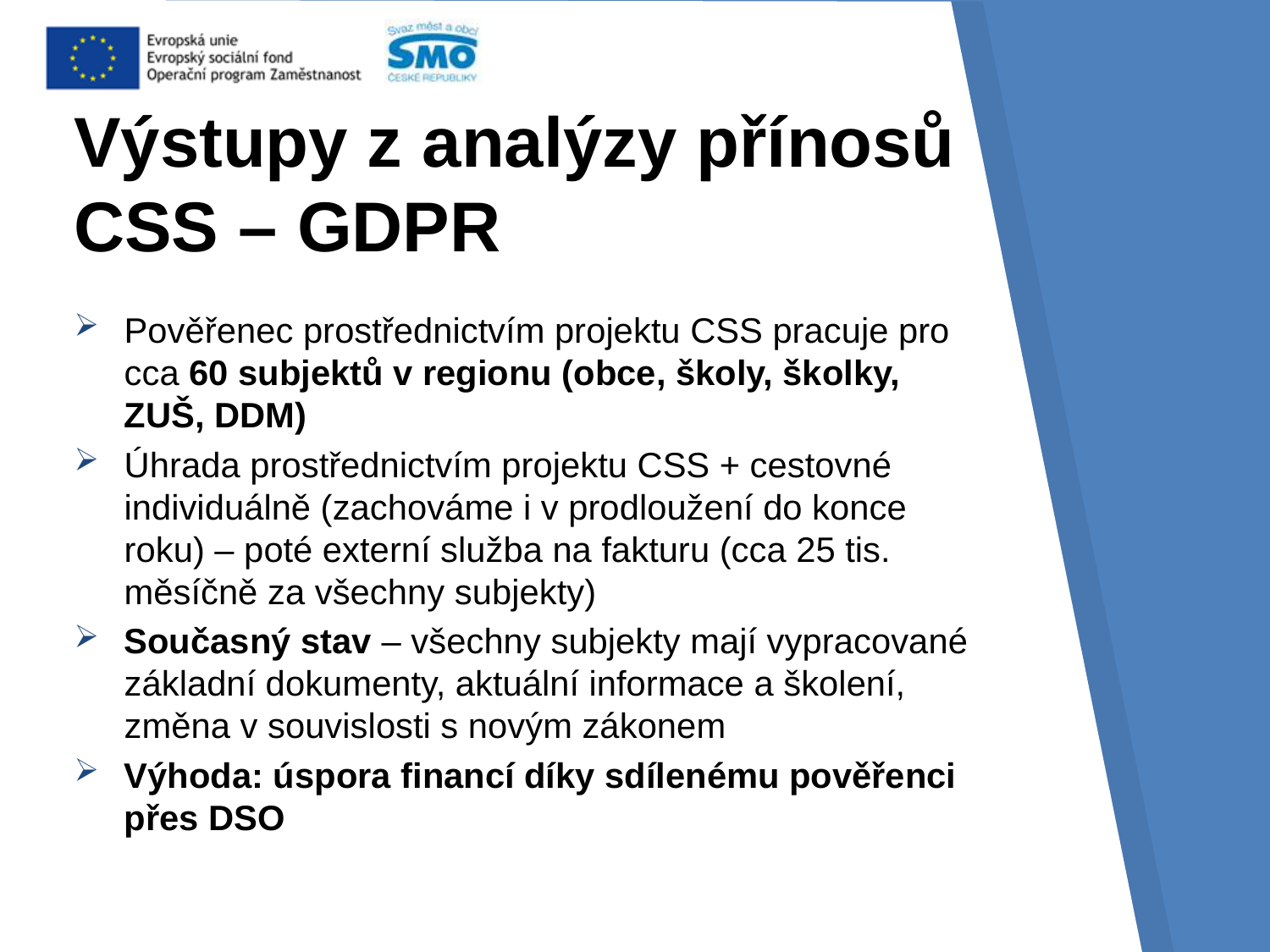

# Výstupy z analýzy přínosů CSS – GDPR
Pověřenec prostřednictvím projektu CSS pracuje pro cca 60 subjektů v regionu (obce, školy, školky, ZUŠ, DDM)
Úhrada prostřednictvím projektu CSS + cestovné individuálně (zachováme i v prodloužení do konce roku) – poté externí služba na fakturu (cca 25 tis. měsíčně za všechny subjekty)
Současný stav – všechny subjekty mají vypracované základní dokumenty, aktuální informace a školení, změna v souvislosti s novým zákonem
Výhoda: úspora financí díky sdílenému pověřenci přes DSO